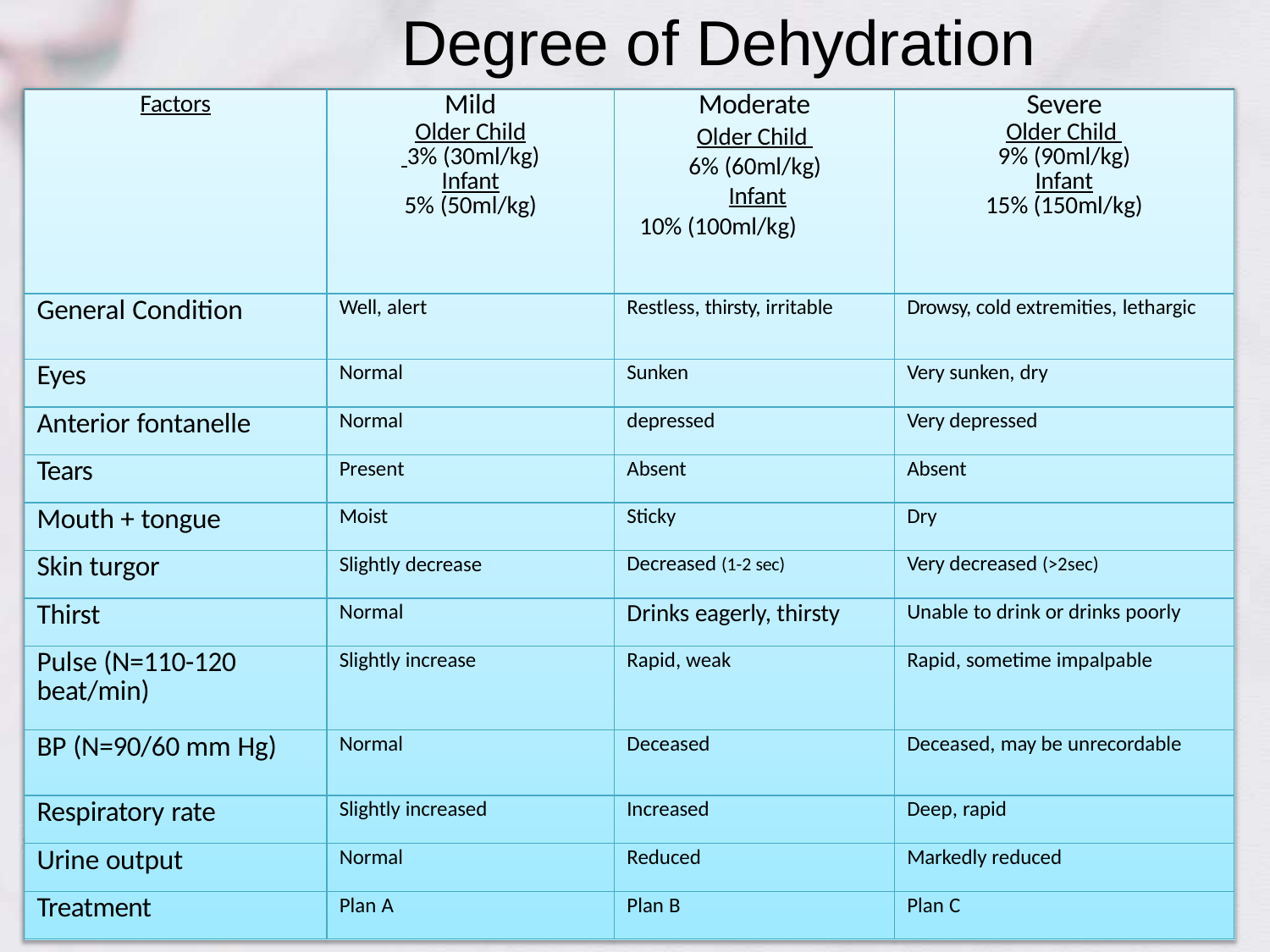

# Degree of Dehydration

| Factors | Mild Older Child 3% (30ml/kg) Infant 5% (50ml/kg) | Moderate Older Child 6% (60ml/kg) Infant 10% (100ml/kg) | Severe Older Child 9% (90ml/kg) Infant 15% (150ml/kg) |
| --- | --- | --- | --- |
| General Condition | Well, alert | Restless, thirsty, irritable | Drowsy, cold extremities, lethargic |
| Eyes | Normal | Sunken | Very sunken, dry |
| Anterior fontanelle | Normal | depressed | Very depressed |
| Tears | Present | Absent | Absent |
| Mouth + tongue | Moist | Sticky | Dry |
| Skin turgor | Slightly decrease | Decreased (1-2 sec) | Very decreased (>2sec) |
| Thirst | Normal | Drinks eagerly, thirsty | Unable to drink or drinks poorly |
| Pulse (N=110-120 beat/min) | Slightly increase | Rapid, weak | Rapid, sometime impalpable |
| BP (N=90/60 mm Hg) | Normal | Deceased | Deceased, may be unrecordable |
| Respiratory rate | Slightly increased | Increased | Deep, rapid |
| Urine output | Normal | Reduced | Markedly reduced |
| Treatment | Plan A | Plan B | Plan C |